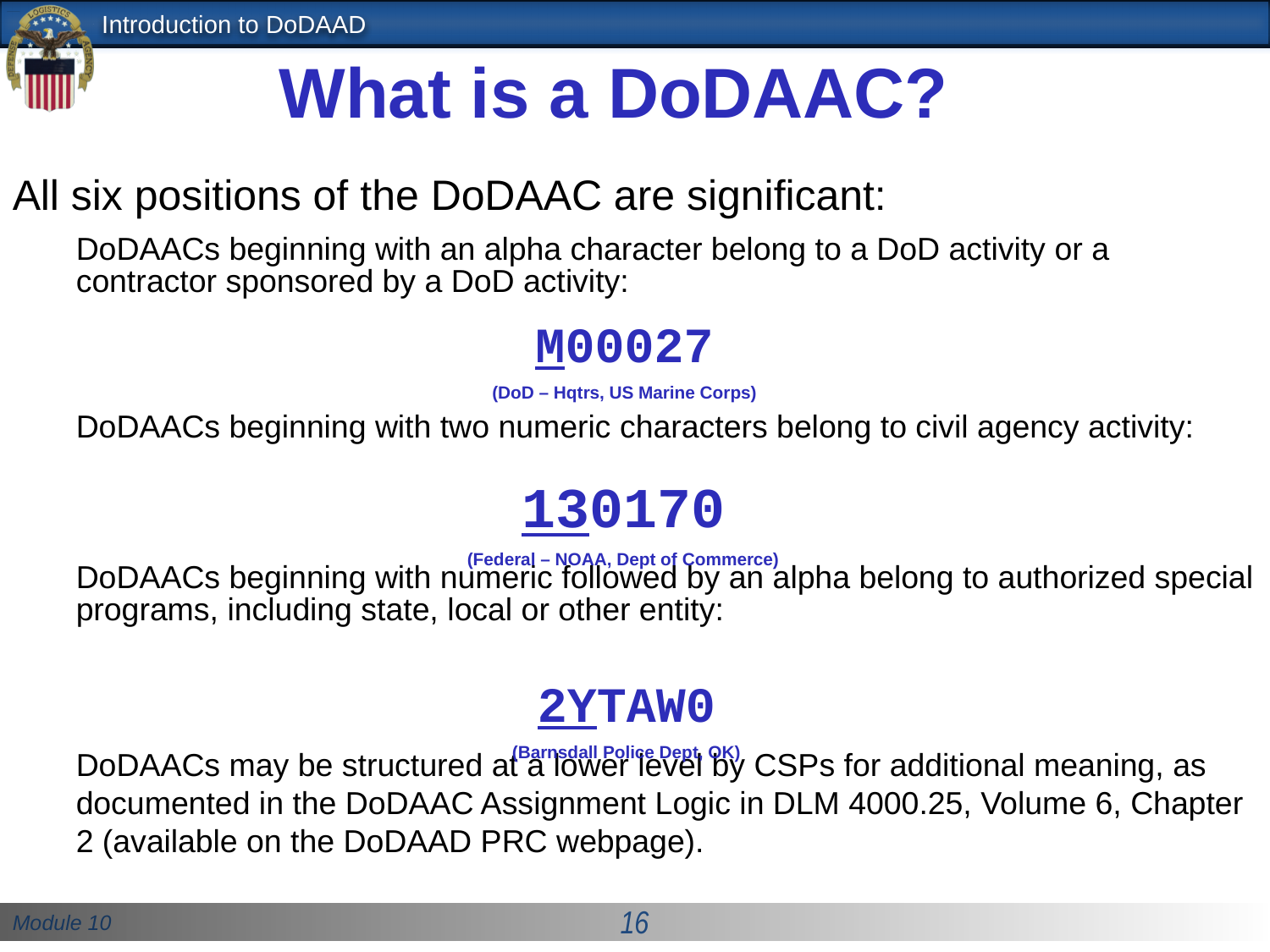

# What is a DoDAAC?
All six positions of the DoDAAC are significant:
DoDAACs beginning with an alpha character belong to a DoD activity or a contractor sponsored by a DoD activity:

DoDAACs beginning with two numeric characters belong to civil agency activity:

DoDAACs beginning with numeric followed by an alpha belong to authorized special programs, including state, local or other entity:

DoDAACs may be structured at a lower level by CSPs for additional meaning, as documented in the DoDAAC Assignment Logic in DLM 4000.25, Volume 6, Chapter 2 (available on the DoDAAD PRC webpage).
M00027
(DoD – Hqtrs, US Marine Corps)
130170
(Federal – NOAA, Dept of Commerce)
2YTAW0
(Barnsdall Police Dept, OK)